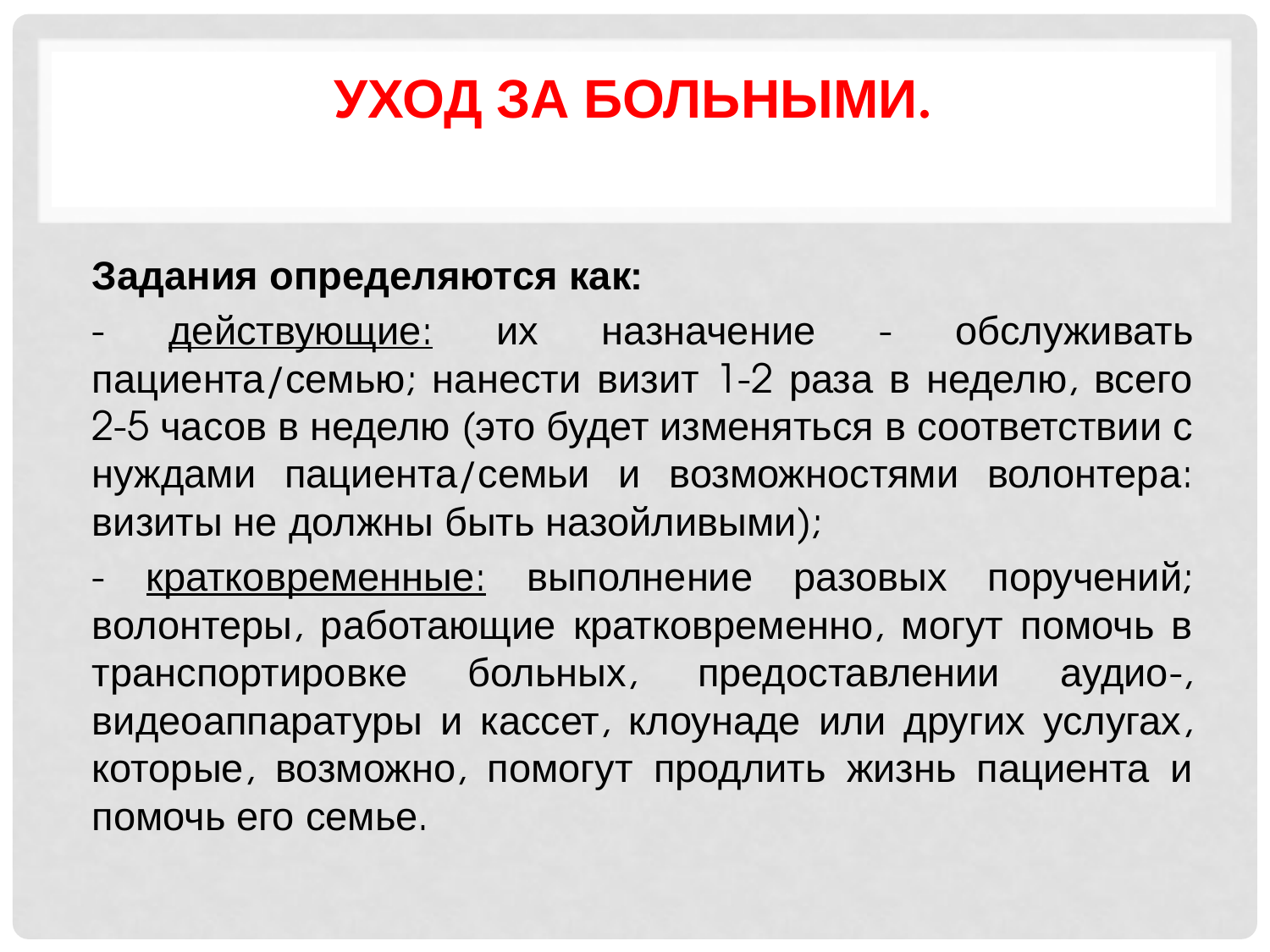

# Уход за больными.
Задания определяются как:
- действующие: их назначение - обслуживать пациента/семью; нанести визит 1-2 раза в неделю, всего 2-5 часов в неделю (это будет изменяться в соответствии с нуждами пациента/семьи и возможностями волонтера: визиты не должны быть назойливыми);
- кратковременные: выполнение разовых поручений; волонтеры, работающие кратковременно, могут помочь в транспортировке больных, предоставлении аудио-, видеоаппаратуры и кассет, клоунаде или других услугах, которые, возможно, помогут продлить жизнь пациента и помочь его семье.